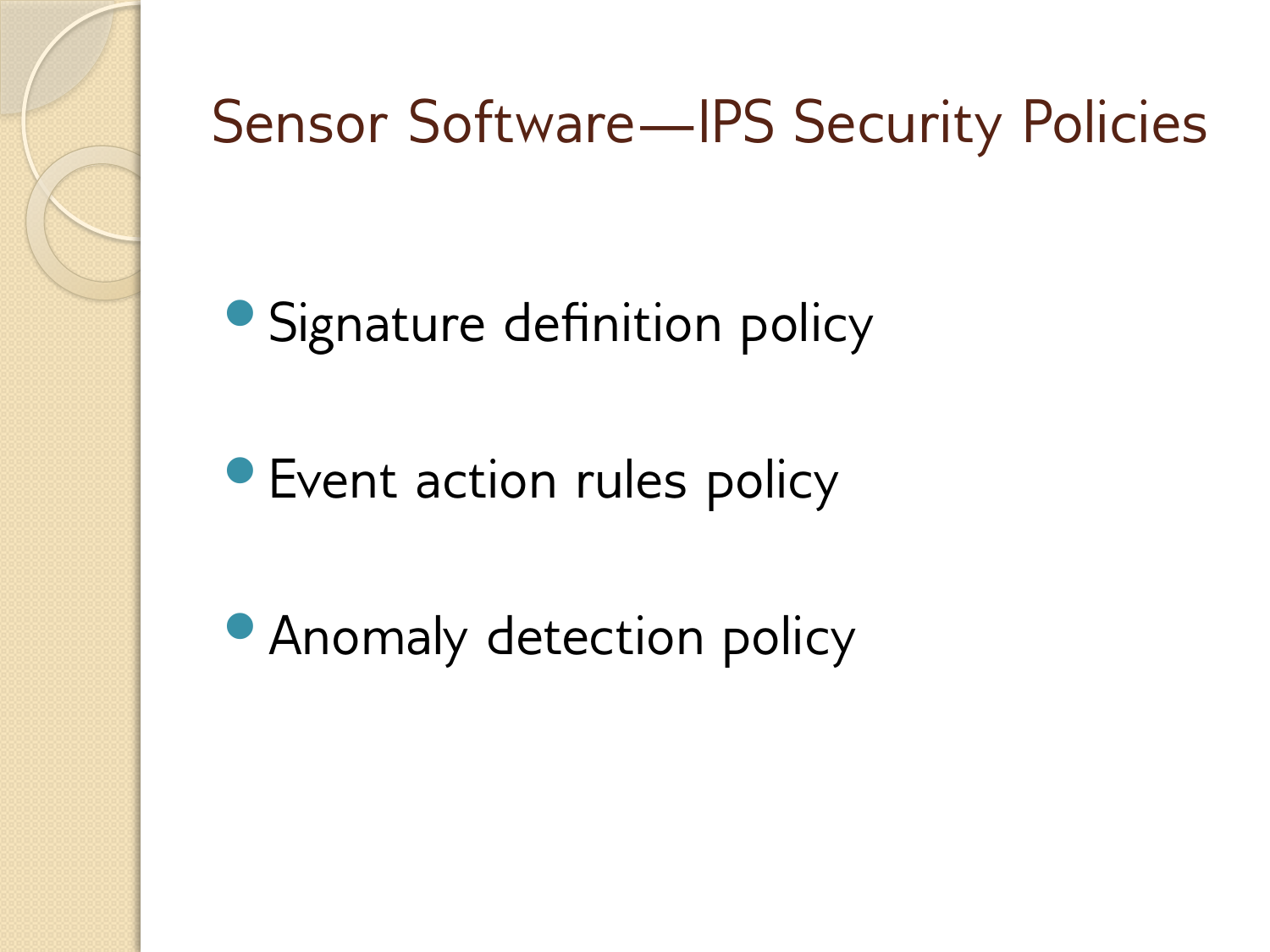

# Sensor Software—IPS Security Policies

Signature definition policy

Event action rules policy

Anomaly detection policy